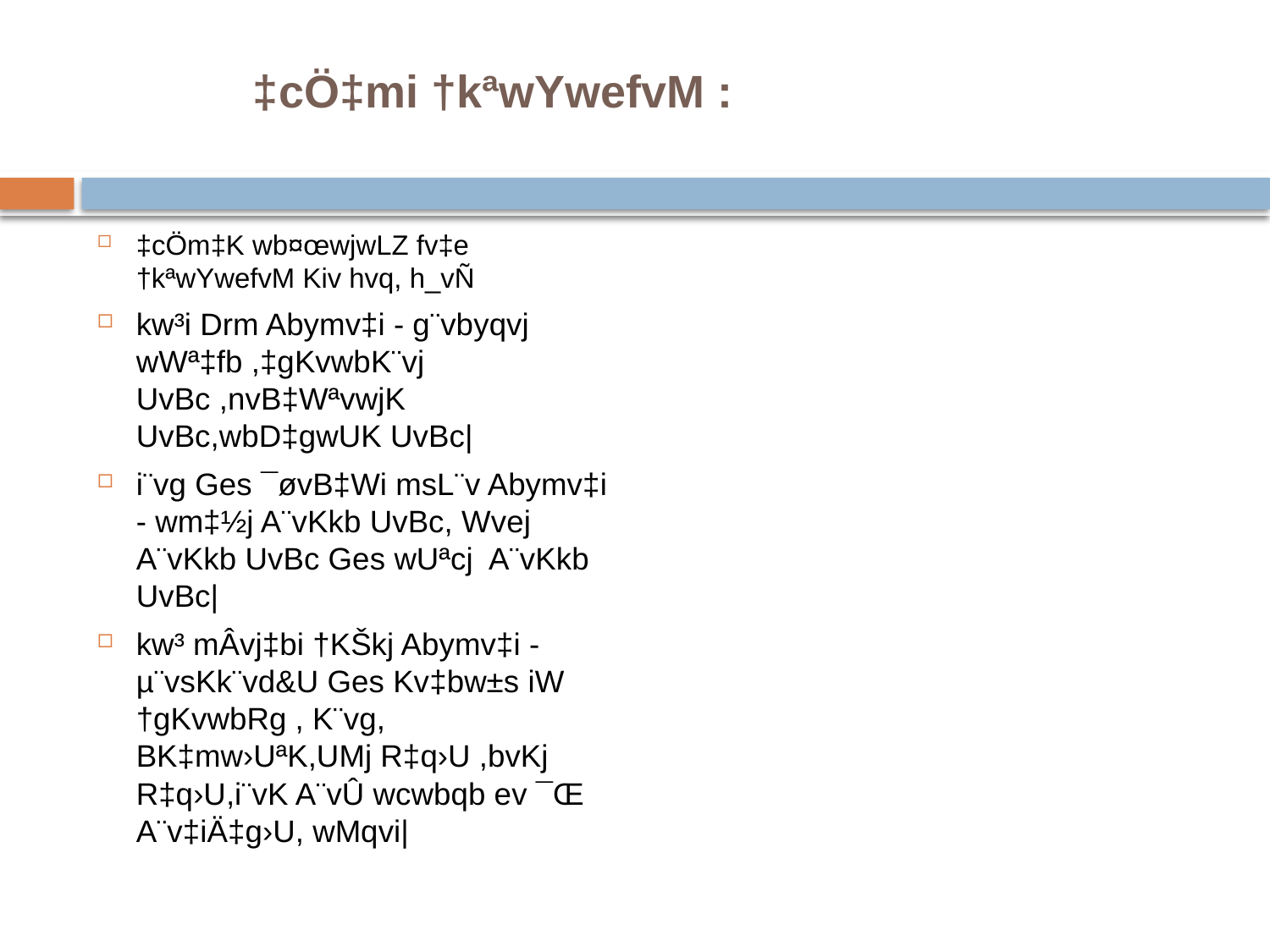

# ‡cÖ‡mi †kªwYwefvM :
‡cÖm‡K wb¤œwjwLZ fv‡e †kªwYwefvM Kiv hvq, h_vÑ
kw³i Drm Abymv‡i - g¨vbyqvj wWª‡fb ,‡gKvwbK¨vj UvBc ,nvB‡WªvwjK UvBc,wbD‡gwUK UvBc|
i¨vg Ges ¯øvB‡Wi msL¨v Abymv‡i - wm‡½j A¨vKkb UvBc, Wvej A¨vKkb UvBc Ges wUªcj  A¨vKkb UvBc|
kw³ mÂvj‡bi †KŠkj Abymv‡i -  µ¨vsKk¨vd&U Ges Kv‡bw±s iW †gKvwbRg , K¨vg, BK‡mw›UªK,UMj R‡q›U ,bvKj R‡q›U,i¨vK A¨vÛ wcwbqb ev ¯Œ A¨v‡iÄ‡g›U, wMqvi|